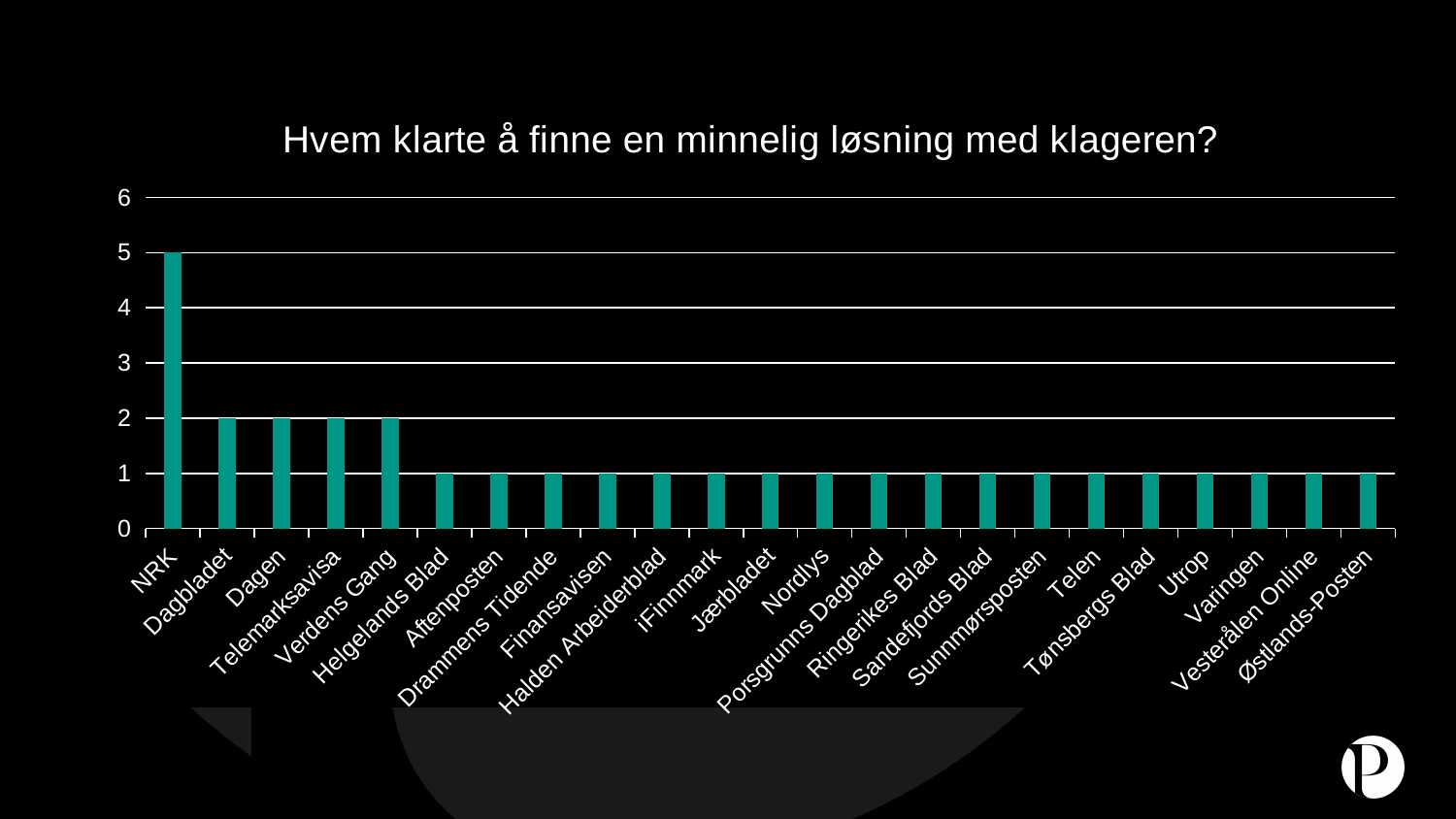

### Chart: Hvem klarte å finne en minnelig løsning med klageren?

| Category | Minnelig løsning |
|---|---|
| NRK | 5.0 |
| Dagbladet | 2.0 |
| Dagen | 2.0 |
| Telemarksavisa | 2.0 |
| Verdens Gang | 2.0 |
| Helgelands Blad | 1.0 |
| Aftenposten | 1.0 |
| Drammens Tidende | 1.0 |
| Finansavisen | 1.0 |
| Halden Arbeiderblad | 1.0 |
| iFinnmark | 1.0 |
| Jærbladet | 1.0 |
| Nordlys | 1.0 |
| Porsgrunns Dagblad | 1.0 |
| Ringerikes Blad | 1.0 |
| Sandefjords Blad | 1.0 |
| Sunnmørsposten | 1.0 |
| Telen | 1.0 |
| Tønsbergs Blad | 1.0 |
| Utrop | 1.0 |
| Varingen | 1.0 |
| Vesterålen Online | 1.0 |
| Østlands-Posten | 1.0 |